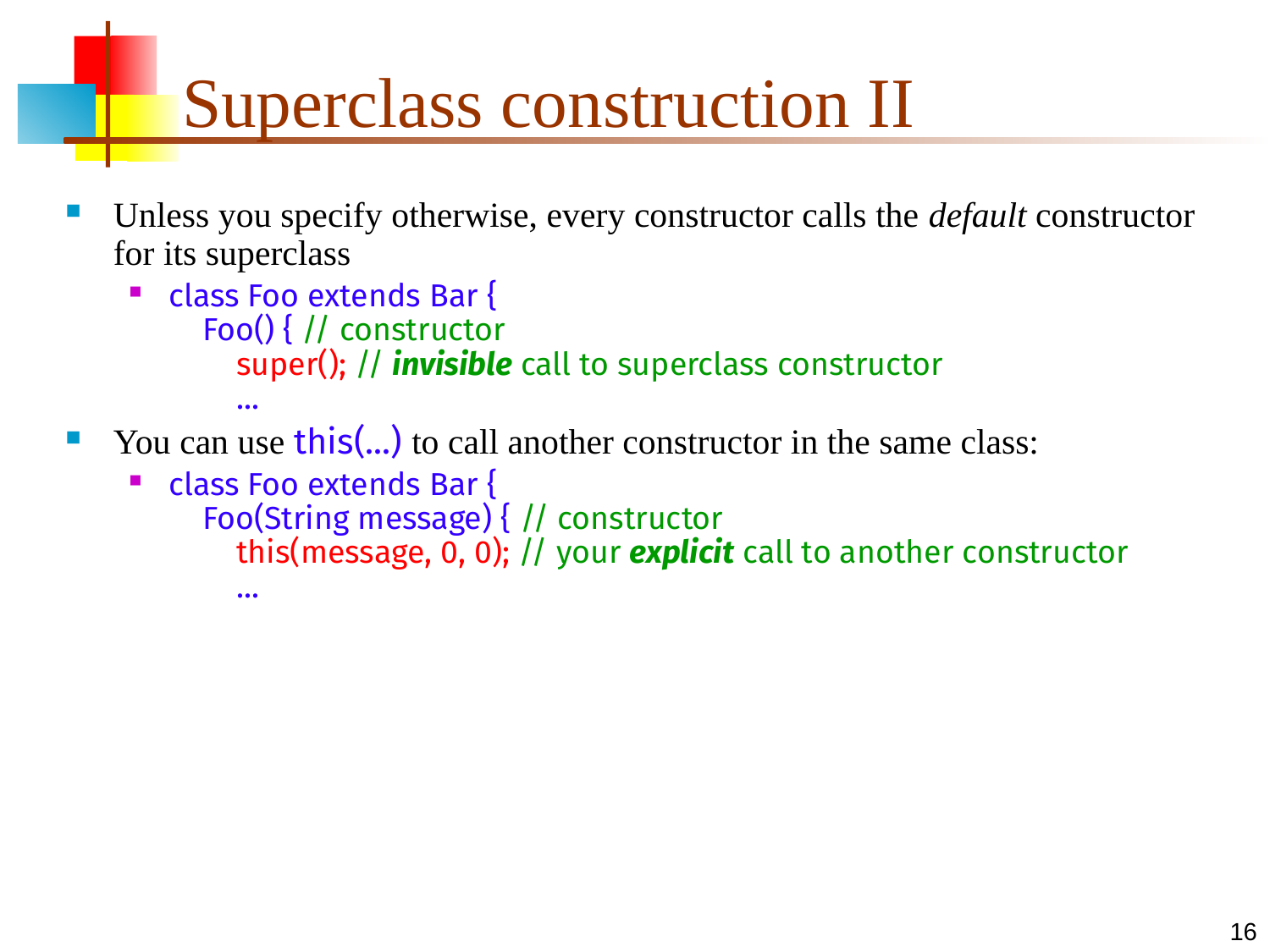

# Superclass construction II
Unless you specify otherwise, every constructor calls the default constructor for its superclass
class Foo extends Bar {
    Foo() { // constructor
        super(); // invisible call to superclass constructor
        ...
You can use this(...) to call another constructor in the same class:
class Foo extends Bar {
    Foo(String message) { // constructor
        this(message, 0, 0); // your explicit call to another constructor
        ...
16